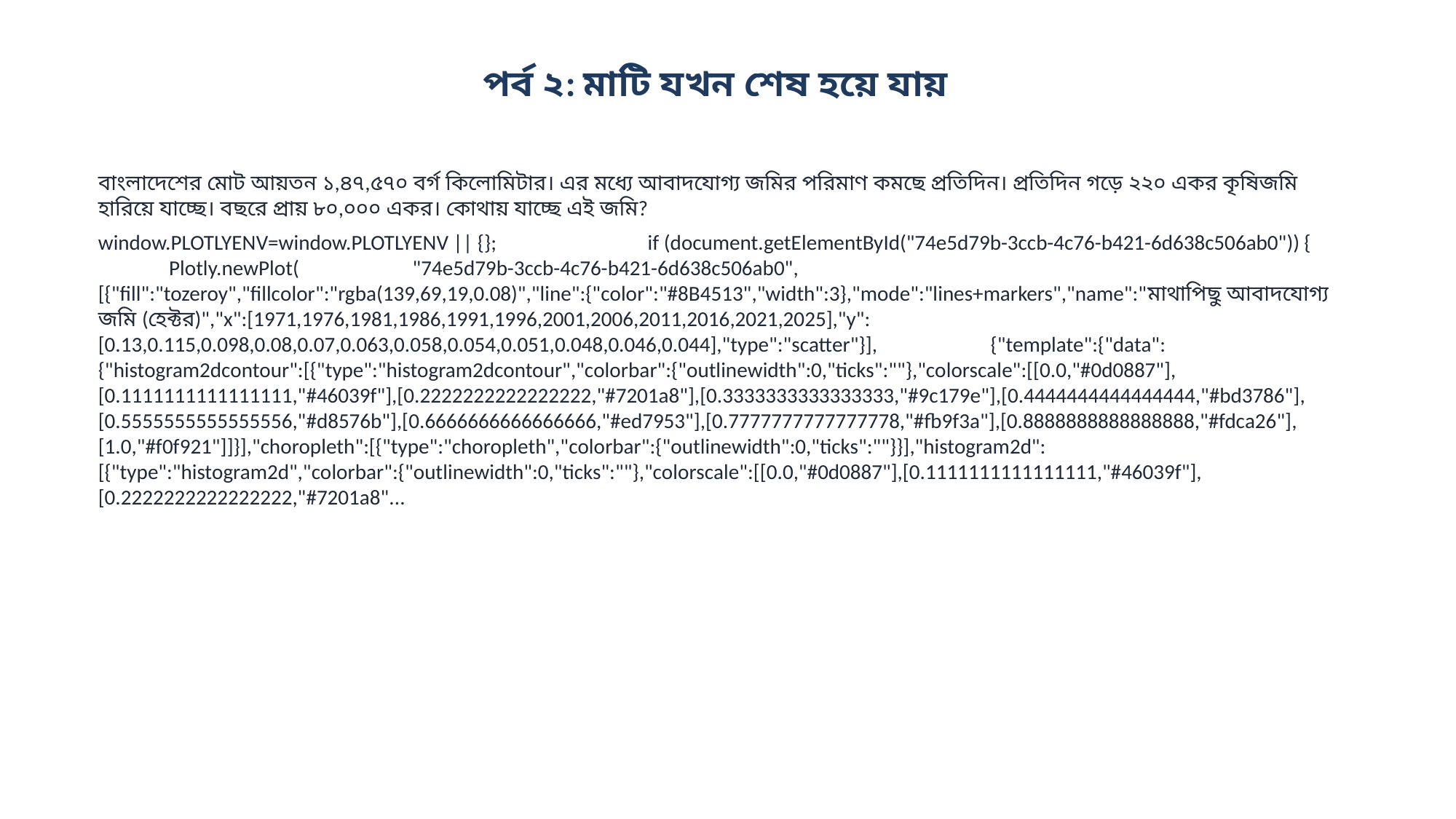

পর্ব ২: মাটি যখন শেষ হয়ে যায়
বাংলাদেশের মোট আয়তন ১,৪৭,৫৭০ বর্গ কিলোমিটার। এর মধ্যে আবাদযোগ্য জমির পরিমাণ কমছে প্রতিদিন। প্রতিদিন গড়ে ২২০ একর কৃষিজমি হারিয়ে যাচ্ছে। বছরে প্রায় ৮০,০০০ একর। কোথায় যাচ্ছে এই জমি?
window.PLOTLYENV=window.PLOTLYENV || {};                                if (document.getElementById("74e5d79b-3ccb-4c76-b421-6d638c506ab0")) {                    Plotly.newPlot(                        "74e5d79b-3ccb-4c76-b421-6d638c506ab0",                        [{"fill":"tozeroy","fillcolor":"rgba(139,69,19,0.08)","line":{"color":"#8B4513","width":3},"mode":"lines+markers","name":"মাথাপিছু আবাদযোগ্য জমি (হেক্টর)","x":[1971,1976,1981,1986,1991,1996,2001,2006,2011,2016,2021,2025],"y":[0.13,0.115,0.098,0.08,0.07,0.063,0.058,0.054,0.051,0.048,0.046,0.044],"type":"scatter"}],                        {"template":{"data":{"histogram2dcontour":[{"type":"histogram2dcontour","colorbar":{"outlinewidth":0,"ticks":""},"colorscale":[[0.0,"#0d0887"],[0.1111111111111111,"#46039f"],[0.2222222222222222,"#7201a8"],[0.3333333333333333,"#9c179e"],[0.4444444444444444,"#bd3786"],[0.5555555555555556,"#d8576b"],[0.6666666666666666,"#ed7953"],[0.7777777777777778,"#fb9f3a"],[0.8888888888888888,"#fdca26"],[1.0,"#f0f921"]]}],"choropleth":[{"type":"choropleth","colorbar":{"outlinewidth":0,"ticks":""}}],"histogram2d":[{"type":"histogram2d","colorbar":{"outlinewidth":0,"ticks":""},"colorscale":[[0.0,"#0d0887"],[0.1111111111111111,"#46039f"],[0.2222222222222222,"#7201a8"...